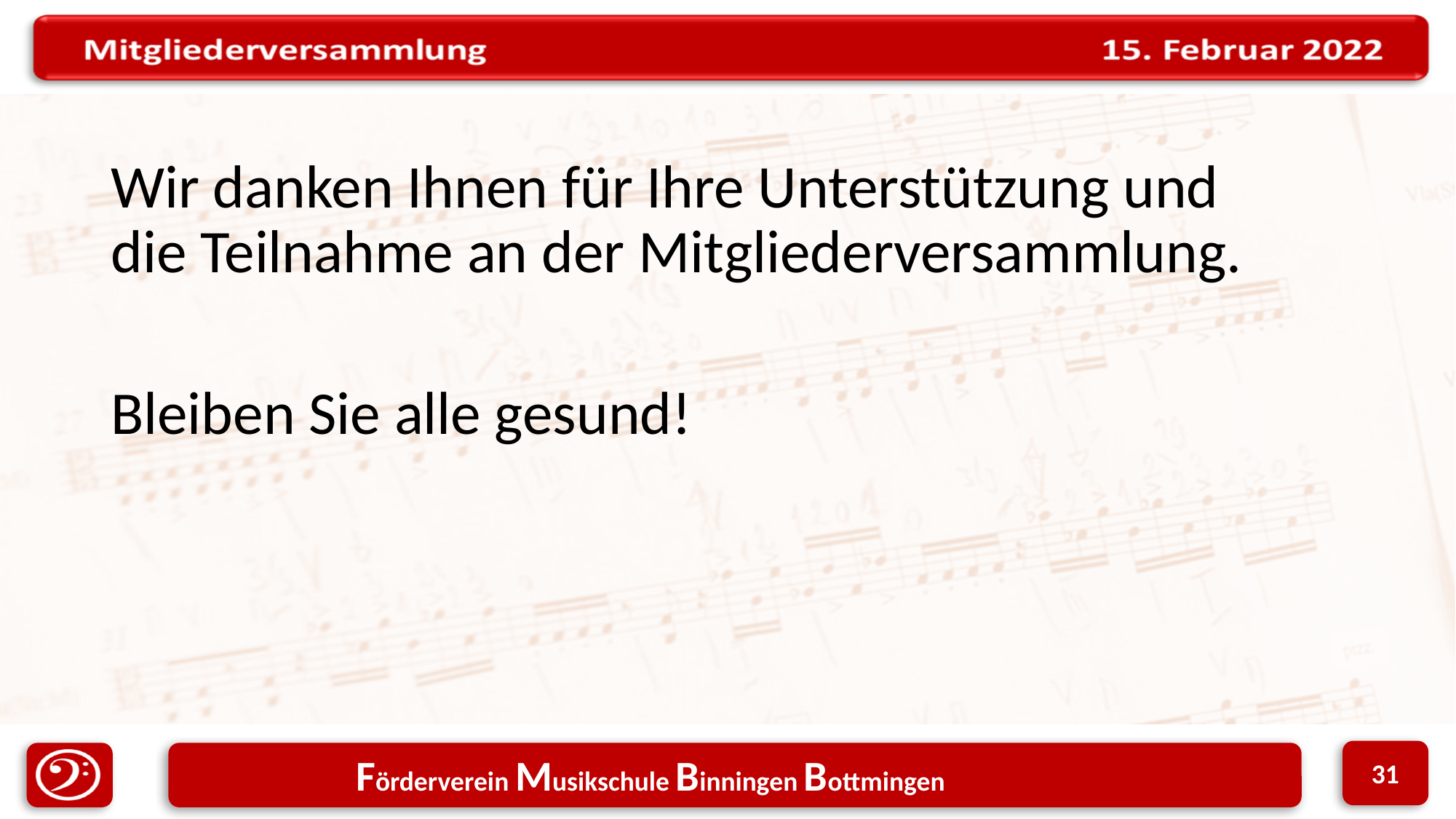

Wir danken Ihnen für Ihre Unterstützung und die Teilnahme an der Mitgliederversammlung.

Bleiben Sie alle gesund!
31